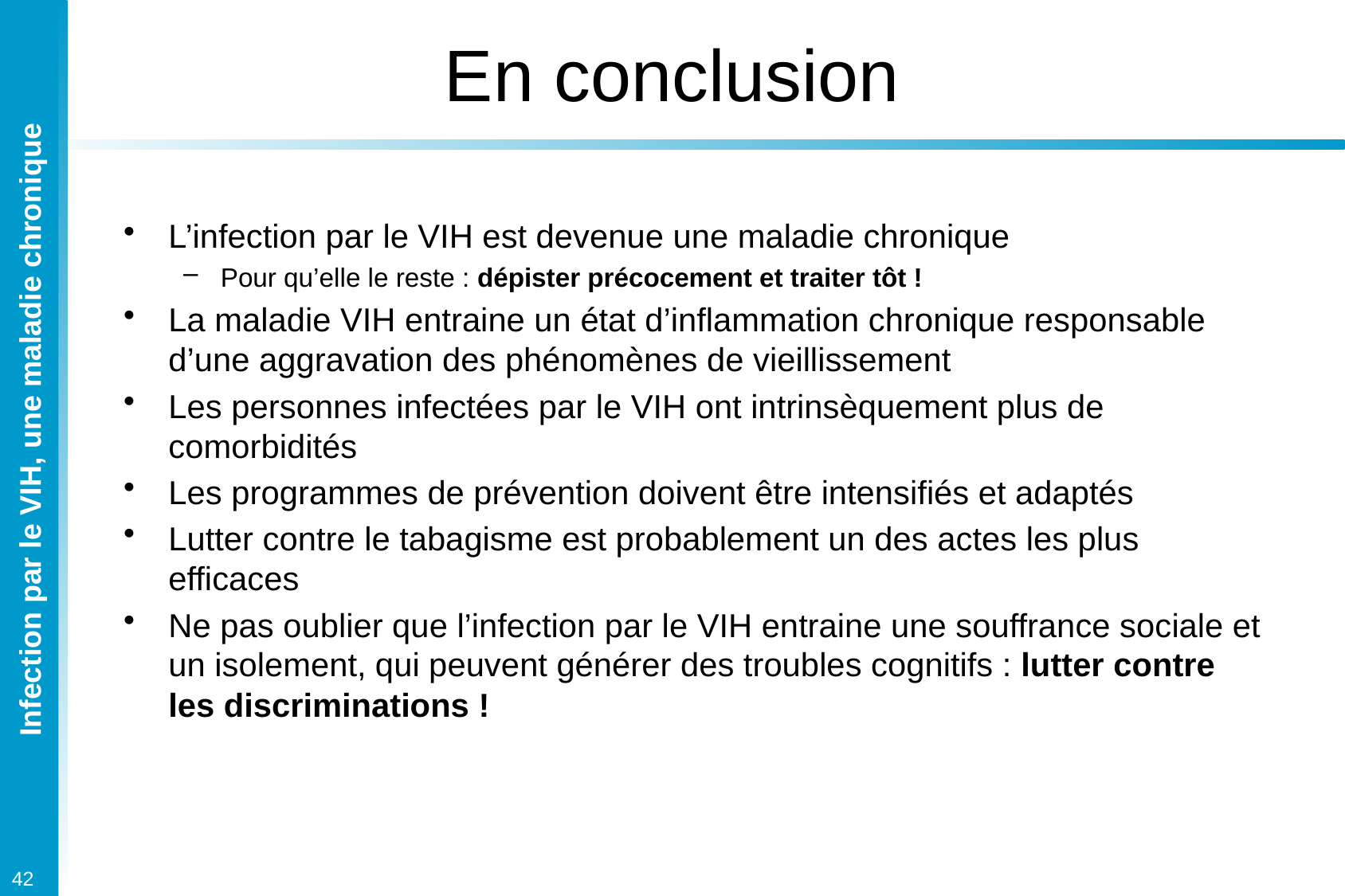

# En conclusion
L’infection par le VIH est devenue une maladie chronique
Pour qu’elle le reste : dépister précocement et traiter tôt !
La maladie VIH entraine un état d’inflammation chronique responsable d’une aggravation des phénomènes de vieillissement
Les personnes infectées par le VIH ont intrinsèquement plus de comorbidités
Les programmes de prévention doivent être intensifiés et adaptés
Lutter contre le tabagisme est probablement un des actes les plus efficaces
Ne pas oublier que l’infection par le VIH entraine une souffrance sociale et un isolement, qui peuvent générer des troubles cognitifs : lutter contre les discriminations !